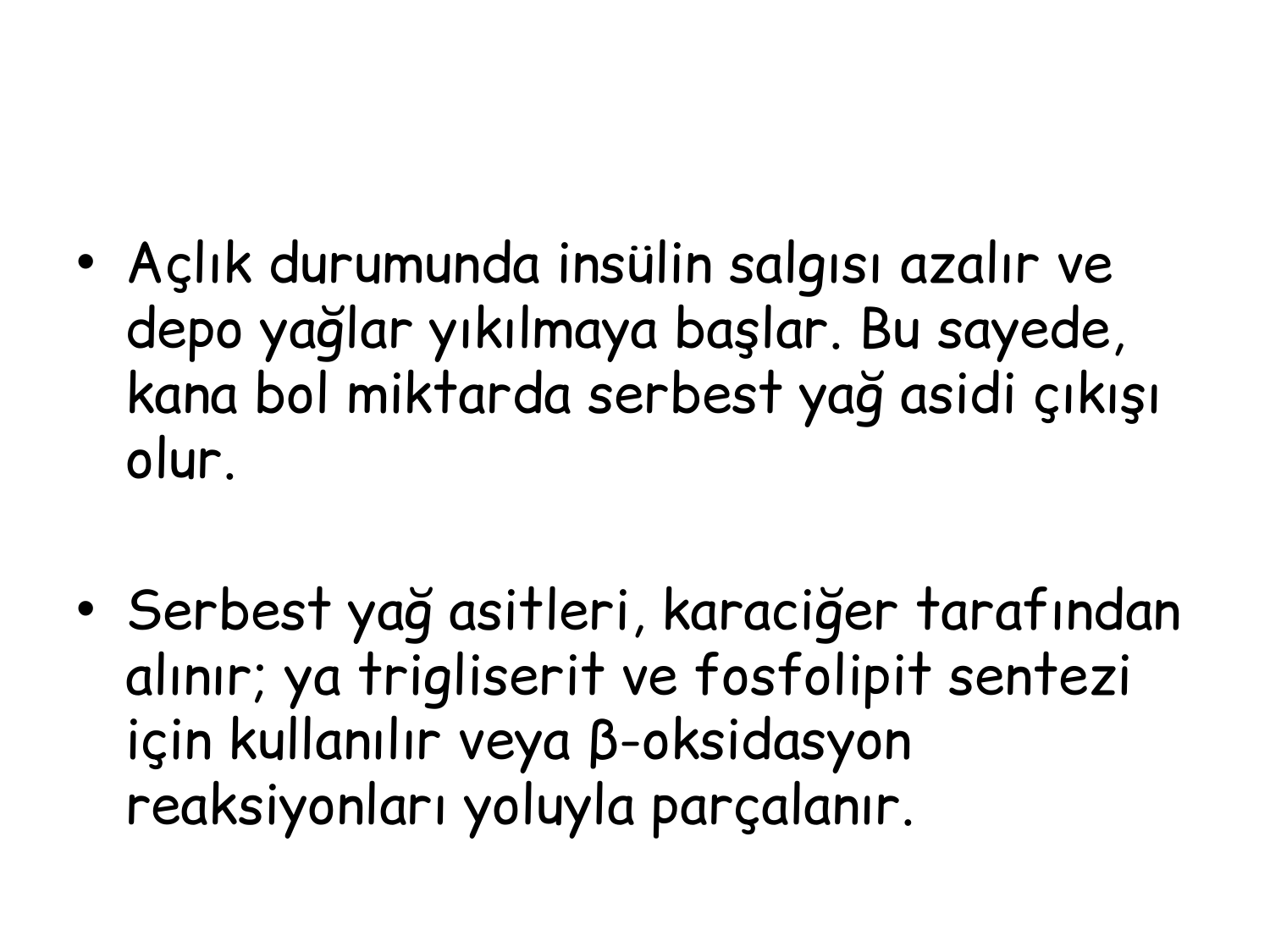

#
Açlık durumunda insülin salgısı azalır ve depo yağlar yıkılmaya başlar. Bu sayede, kana bol miktarda serbest yağ asidi çıkışı olur.

Serbest yağ asitleri, karaciğer tarafından alınır; ya trigliserit ve fosfolipit sentezi için kullanılır veya β-oksidasyon reaksiyonları yoluyla parçalanır.